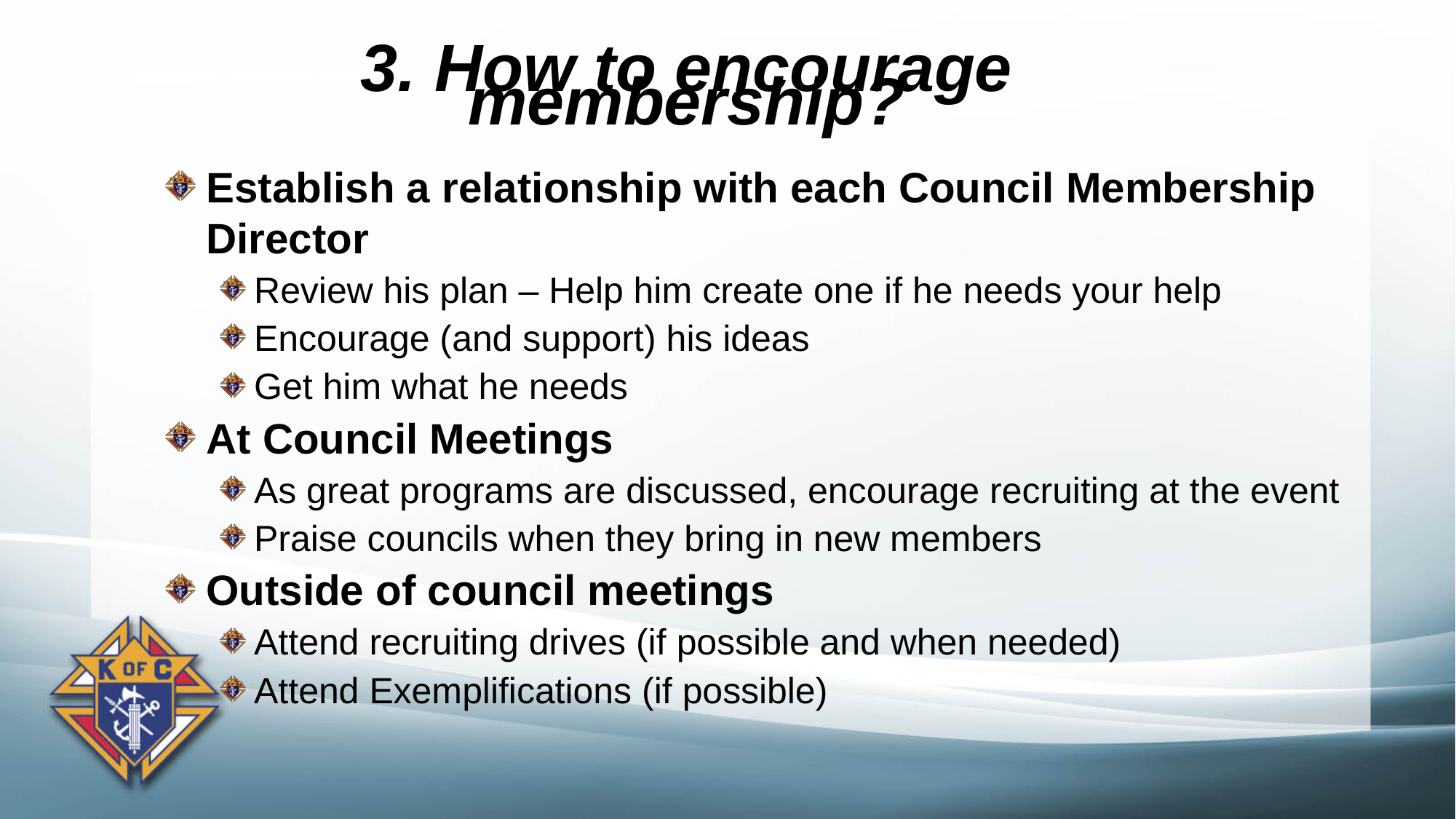

# 3. How to encourage membership?
Establish a relationship with each Council Membership Director
Review his plan – Help him create one if he needs your help
Encourage (and support) his ideas
Get him what he needs
At Council Meetings
As great programs are discussed, encourage recruiting at the event
Praise councils when they bring in new members
Outside of council meetings
Attend recruiting drives (if possible and when needed)
Attend Exemplifications (if possible)